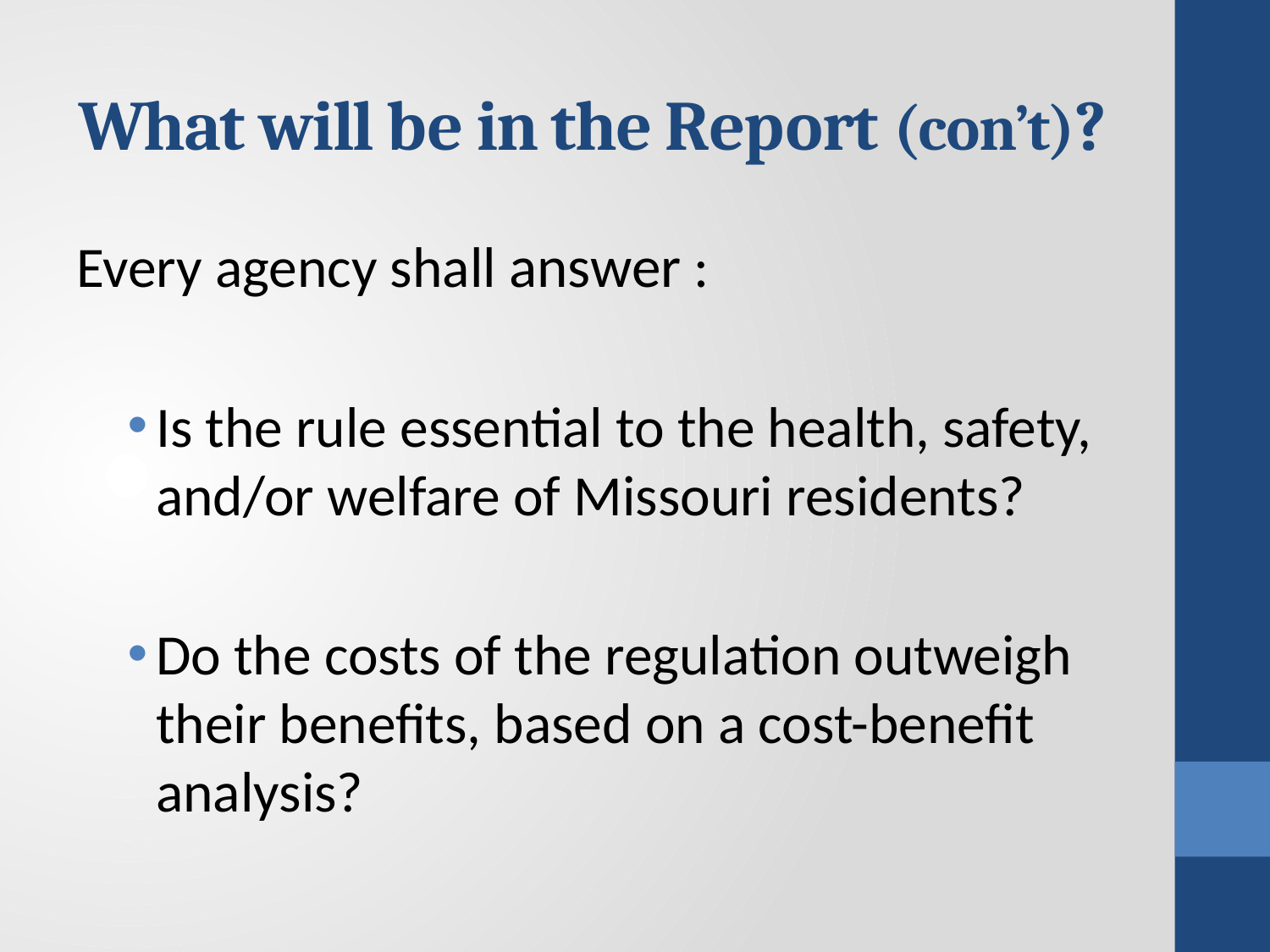

# What will be in the Report (con’t)?
Every agency shall answer :

Is the rule essential to the health, safety, and/or welfare of Missouri residents?

Do the costs of the regulation outweigh their benefits, based on a cost-benefit analysis?